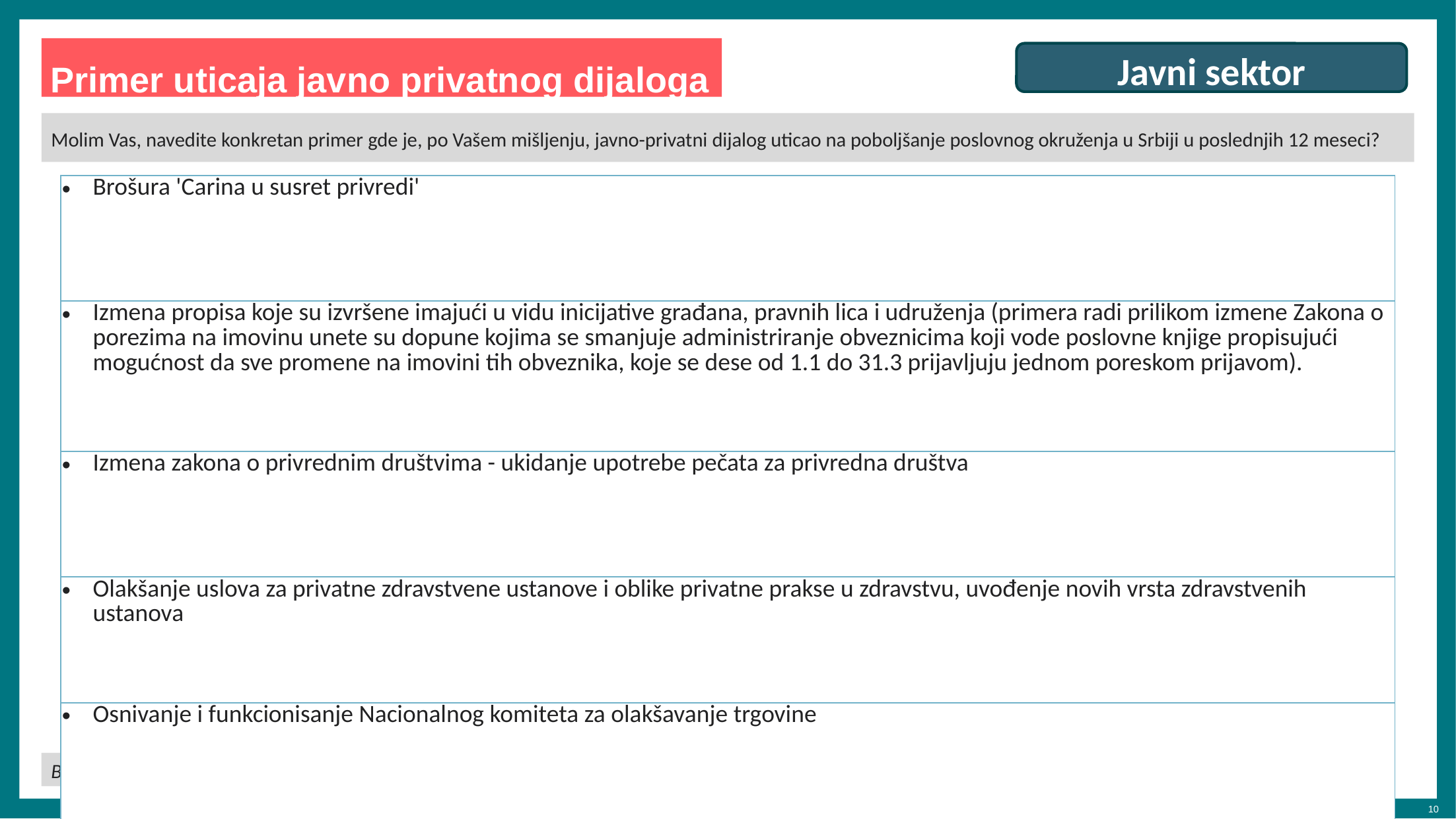

# Primer uticaja javno privatnog dijaloga
Javni sektor
Molim Vas, navedite konkretan primer gde je, po Vašem mišljenju, javno-privatni dijalog uticao na poboljšanje poslovnog okruženja u Srbiji u poslednjih 12 meseci?
| Brošura 'Carina u susret privredi' |
| --- |
| Izmena propisa koje su izvršene imajući u vidu inicijative građana, pravnih lica i udruženja (primera radi prilikom izmene Zakona o porezima na imovinu unete su dopune kojima se smanjuje administriranje obveznicima koji vode poslovne knjige propisujući mogućnost da sve promene na imovini tih obveznika, koje se dese od 1.1 do 31.3 prijavljuju jednom poreskom prijavom). |
| Izmena zakona o privrednim društvima - ukidanje upotrebe pečata za privredna društva |
| Olakšanje uslova za privatne zdravstvene ustanove i oblike privatne prakse u zdravstvu, uvođenje novih vrsta zdravstvenih ustanova |
| Osnivanje i funkcionisanje Nacionalnog komiteta za olakšavanje trgovine |
| Pojednostavljeno plaćanje poreza |
| Povećanje minimalne zarade |
| Predlog za unapređenje sistema paušalnog oporezivanja koji je još uvek u toku |
| Projekat 'Otvorena vrata sa inspekcijom' |
| Realizacija brojnih preporuka Saveta stranih investitora iznetih u Beloj knjizi |
| Savez pčelarskih organizacija Srbije (SPOS) je inicirao temu rešavanja problema trovanja pčela u Srbiji, Udruženje za razvoj preduzetništva (URP) se zalaže za unapređenje sistema paušalnog oporezivanja, a Udruženje Agroklaster Srbije (AKS) za ukidanje regu-latornih prepreka razvoju organske proizvodnje. |
| Uticao je na dalje unapređenje procesa digitalizacije (npr. usvajanje propisa kojim se uređuje utvrđivanje identiteta korisnika finansijskih usluga na daljinu, upotrebom sredstava elektronske komunikacije, unapređenje elektronske trgovine). |
Baza: Ukupna ciljna populacija
Baza: Oni koji smatraju da je JPD uticao u određenoj ili velikoj meri